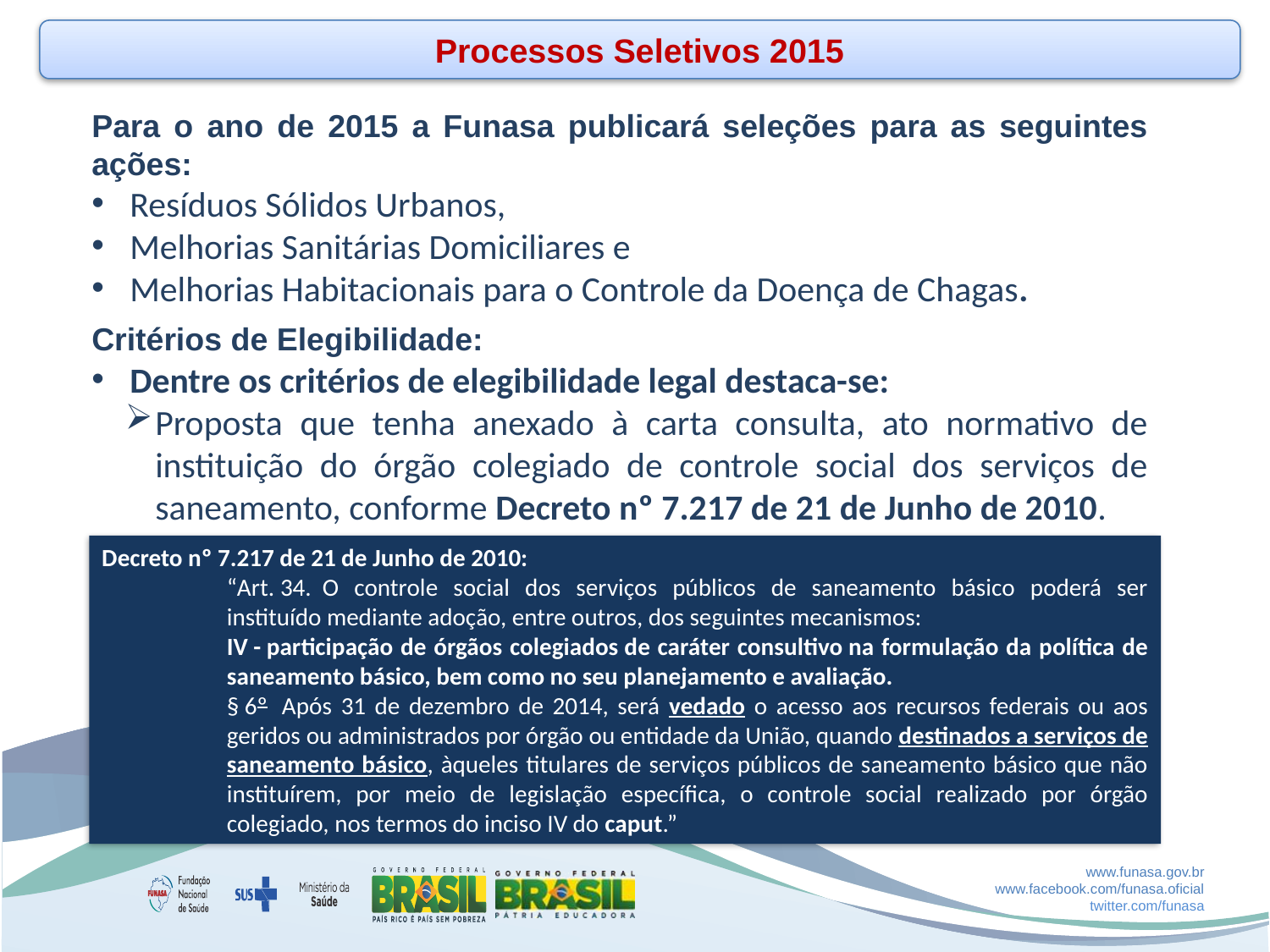

Processos Seletivos 2015
Para o ano de 2015 a Funasa publicará seleções para as seguintes ações:
 Resíduos Sólidos Urbanos,
 Melhorias Sanitárias Domiciliares e
 Melhorias Habitacionais para o Controle da Doença de Chagas.
Critérios de Elegibilidade:
 Dentre os critérios de elegibilidade legal destaca-se:
Proposta que tenha anexado à carta consulta, ato normativo de instituição do órgão colegiado de controle social dos serviços de saneamento, conforme Decreto nº 7.217 de 21 de Junho de 2010.
Decreto nº 7.217 de 21 de Junho de 2010:
“Art. 34.  O controle social dos serviços públicos de saneamento básico poderá ser instituído mediante adoção, entre outros, dos seguintes mecanismos:
IV - participação de órgãos colegiados de caráter consultivo na formulação da política de saneamento básico, bem como no seu planejamento e avaliação.
§ 6º  Após 31 de dezembro de 2014, será vedado o acesso aos recursos federais ou aos geridos ou administrados por órgão ou entidade da União, quando destinados a serviços de saneamento básico, àqueles titulares de serviços públicos de saneamento básico que não instituírem, por meio de legislação específica, o controle social realizado por órgão colegiado, nos termos do inciso IV do caput.”